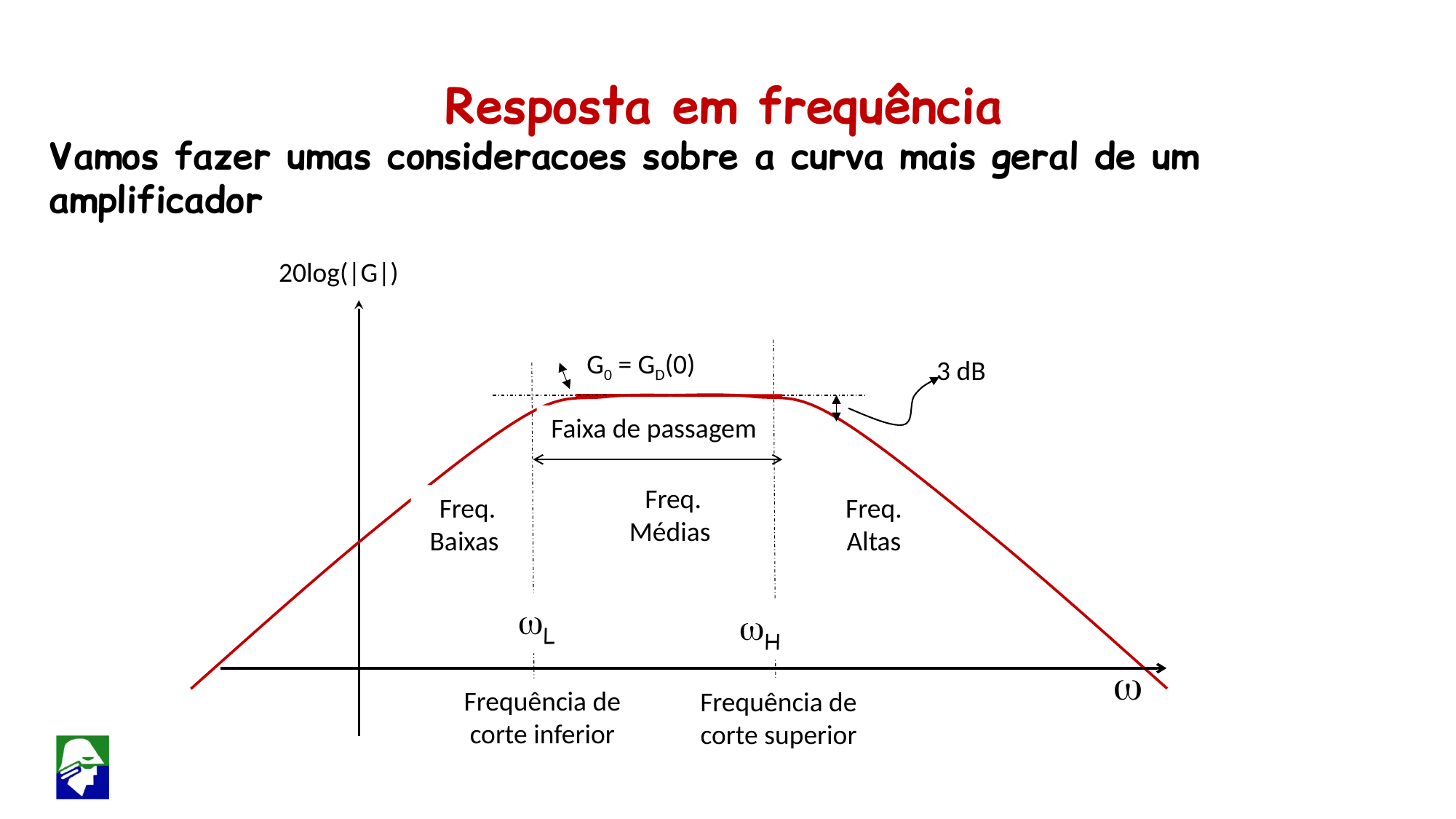

Resposta em frequência
Vamos fazer umas consideracoes sobre a curva mais geral de um amplificador
20log(|G|)
G0 = GD(0)
3 dB

Frequência de corte inferior
Faixa de passagem
Freq. Médias
Freq. Baixas
Freq. Altas
ωL
ωH
  ω
Frequência de corte superior
818